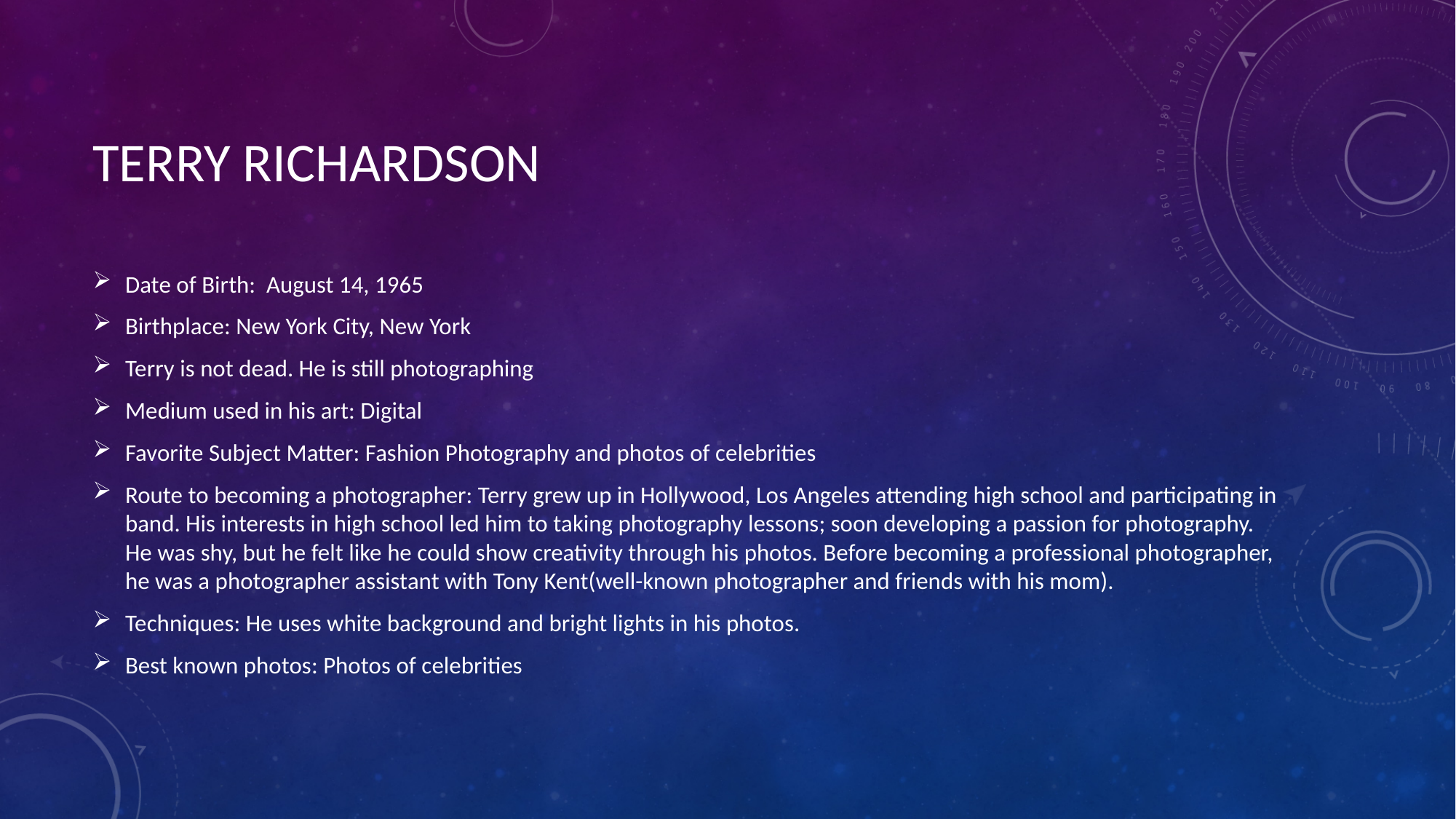

# Terry Richardson
Date of Birth:  August 14, 1965
Birthplace: New York City, New York
Terry is not dead. He is still photographing
Medium used in his art: Digital
Favorite Subject Matter: Fashion Photography and photos of celebrities
Route to becoming a photographer: Terry grew up in Hollywood, Los Angeles attending high school and participating in band. His interests in high school led him to taking photography lessons; soon developing a passion for photography.  He was shy, but he felt like he could show creativity through his photos. Before becoming a professional photographer, he was a photographer assistant with Tony Kent(well-known photographer and friends with his mom).
Techniques: He uses white background and bright lights in his photos.
Best known photos: Photos of celebrities